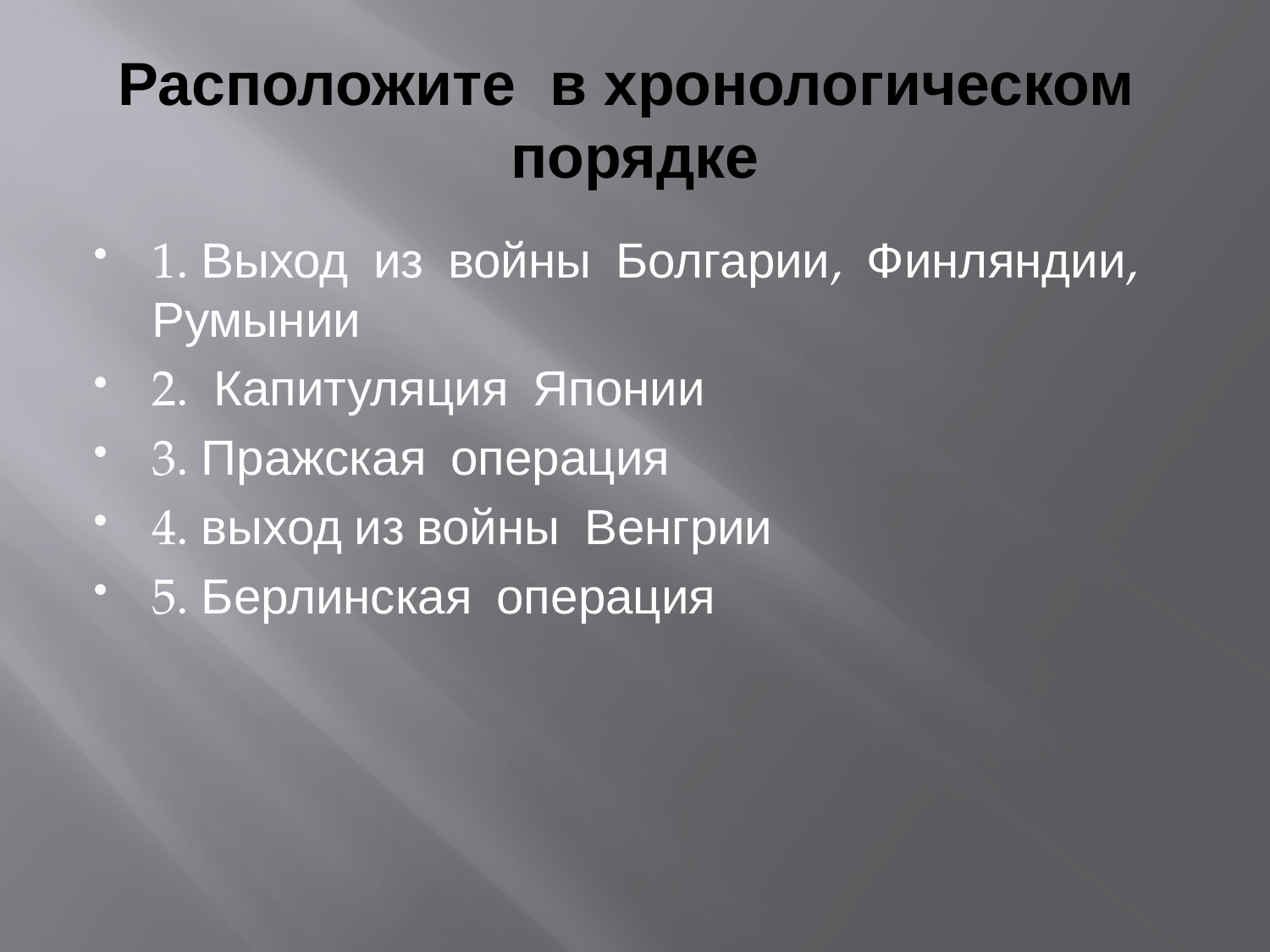

# Расположите  в хронологическом  порядке
1. Выход  из  войны  Болгарии,  Финляндии,  Румынии
2.  Капитуляция  Японии
3. Пражская  операция
4. выход из войны  Венгрии
5. Берлинская  операция